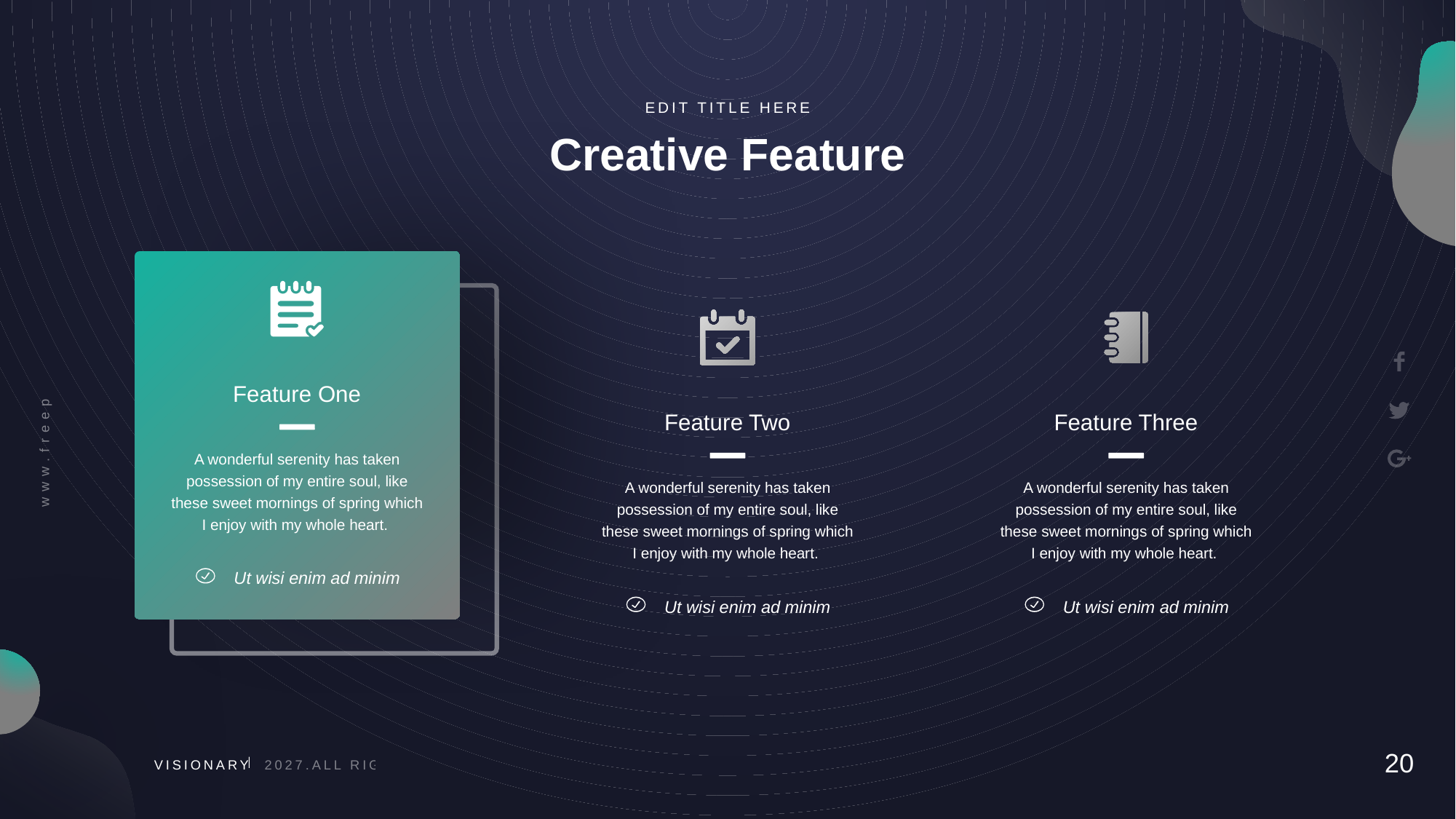

EDIT TITLE HERE
Creative Feature

Feature One
Feature Two
Feature Three

A wonderful serenity has taken possession of my entire soul, like these sweet mornings of spring which I enjoy with my whole heart.

A wonderful serenity has taken possession of my entire soul, like these sweet mornings of spring which I enjoy with my whole heart.
A wonderful serenity has taken possession of my entire soul, like these sweet mornings of spring which I enjoy with my whole heart.
Ut wisi enim ad minim

Ut wisi enim ad minim

Ut wisi enim ad minim